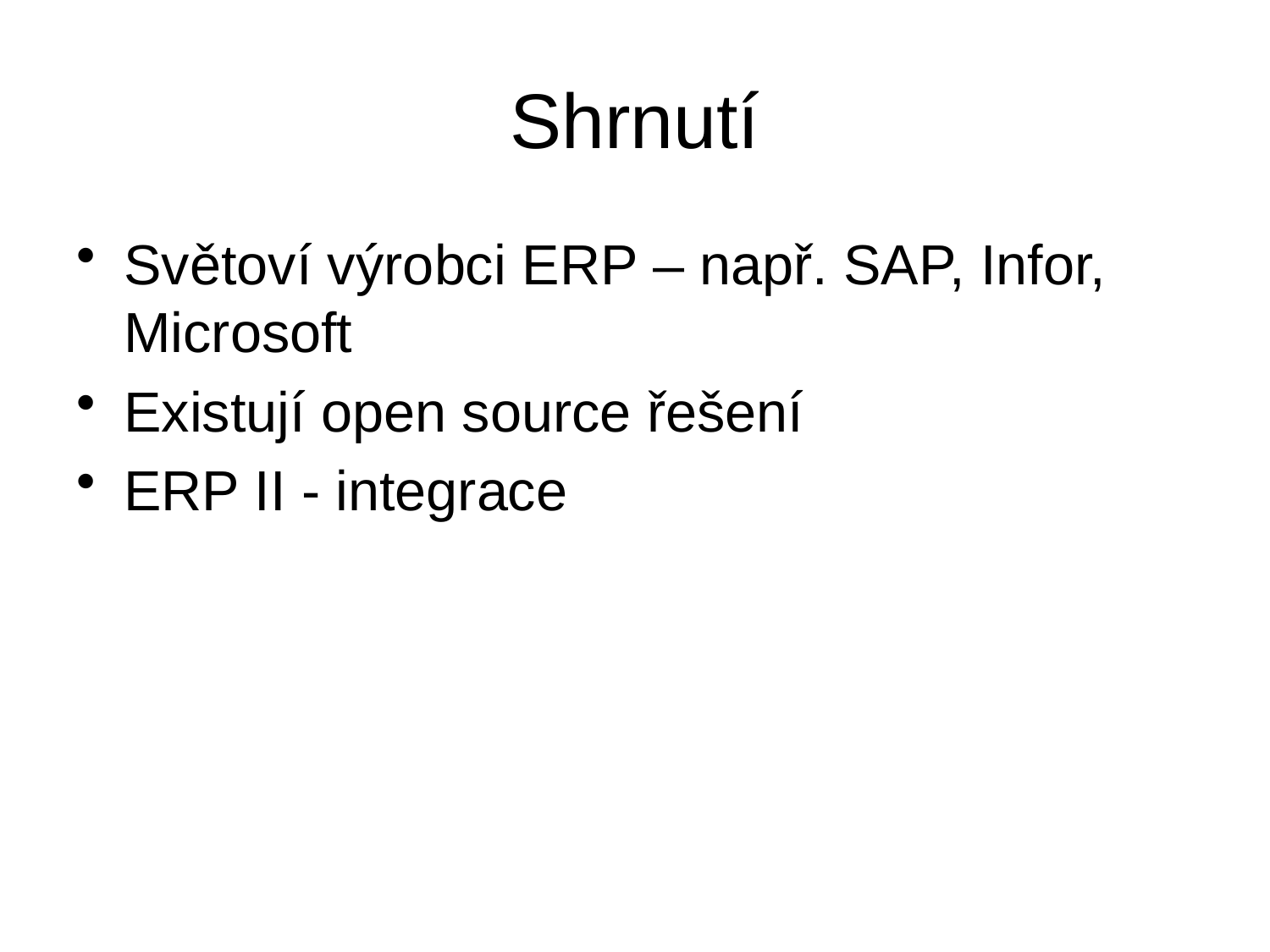

# Shrnutí
Světoví výrobci ERP – např. SAP, Infor, Microsoft
Existují open source řešení
ERP II - integrace